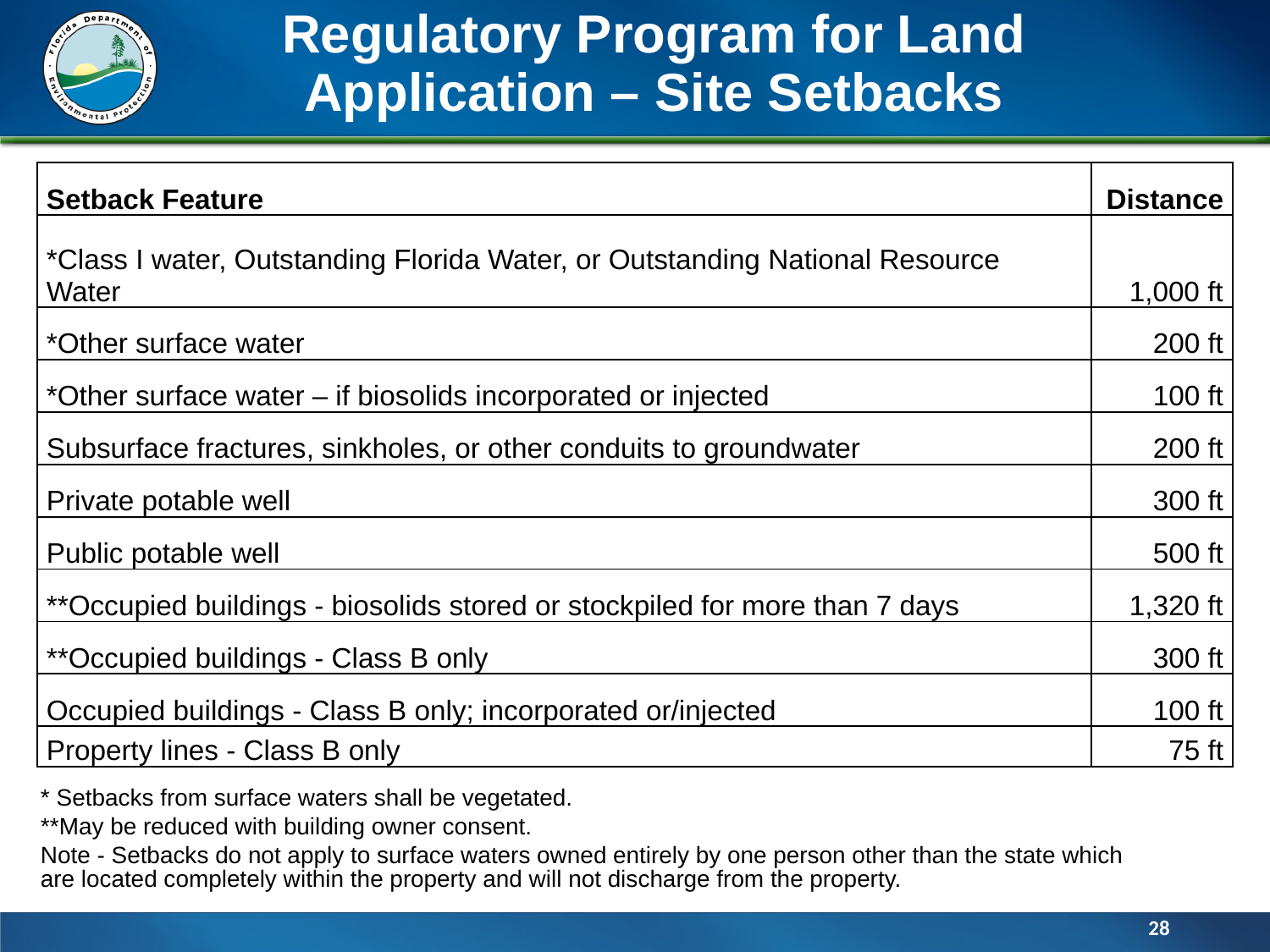

# Regulatory Program for Land Application – Site Setbacks
| Setback Feature | Distance |
| --- | --- |
| \*Class I water, Outstanding Florida Water, or Outstanding National Resource Water | 1,000 ft |
| \*Other surface water | 200 ft |
| \*Other surface water – if biosolids incorporated or injected | 100 ft |
| Subsurface fractures, sinkholes, or other conduits to groundwater | 200 ft |
| Private potable well | 300 ft |
| Public potable well | 500 ft |
| \*\*Occupied buildings - biosolids stored or stockpiled for more than 7 days | 1,320 ft |
| \*\*Occupied buildings - Class B only | 300 ft |
| Occupied buildings - Class B only; incorporated or/injected | 100 ft |
| Property lines - Class B only | 75 ft |

* Setbacks from surface waters shall be vegetated.
**May be reduced with building owner consent.
Note - Setbacks do not apply to surface waters owned entirely by one person other than the state which are located completely within the property and will not discharge from the property.
28